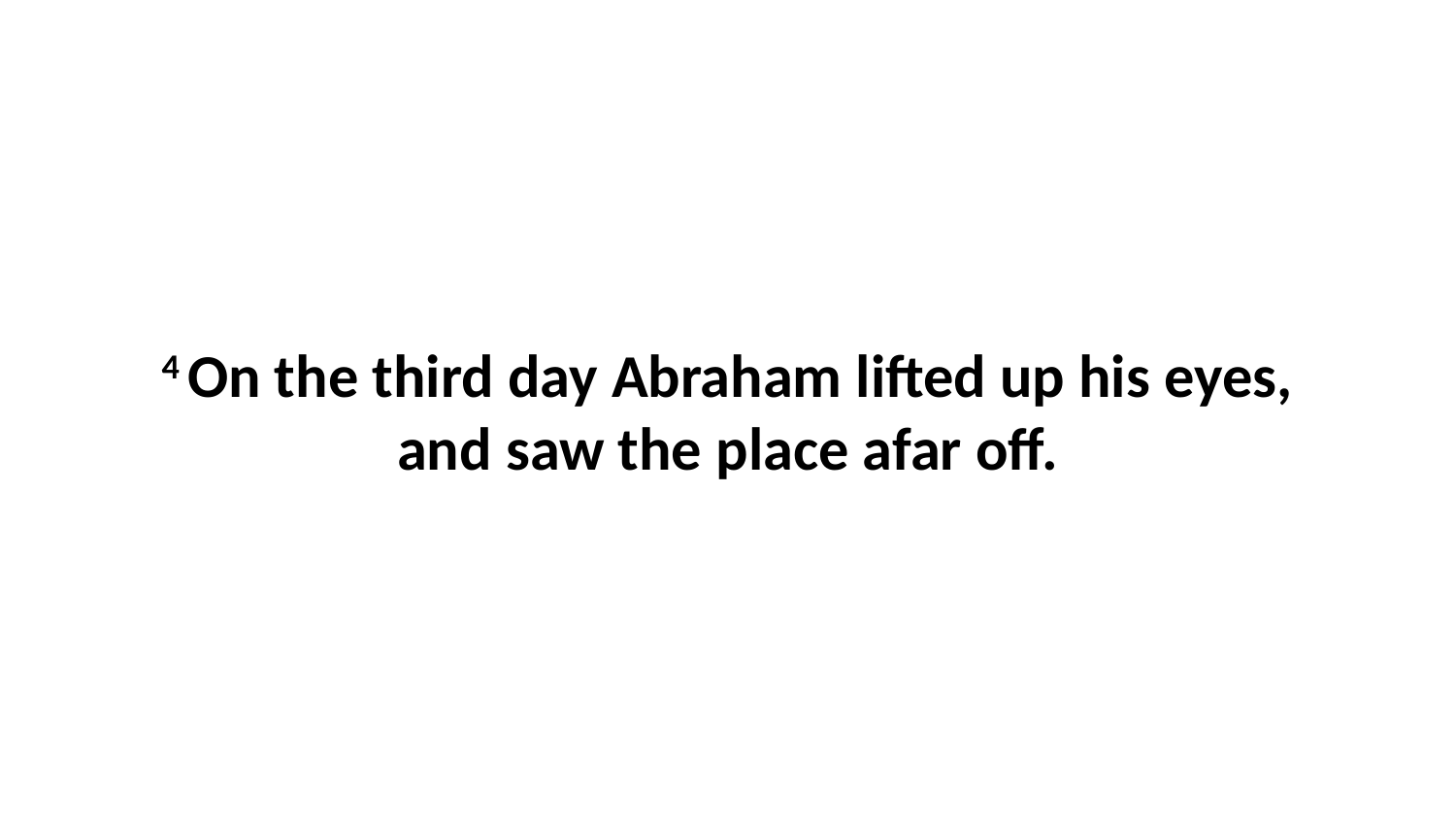

4 On the third day Abraham lifted up his eyes, and saw the place afar off.